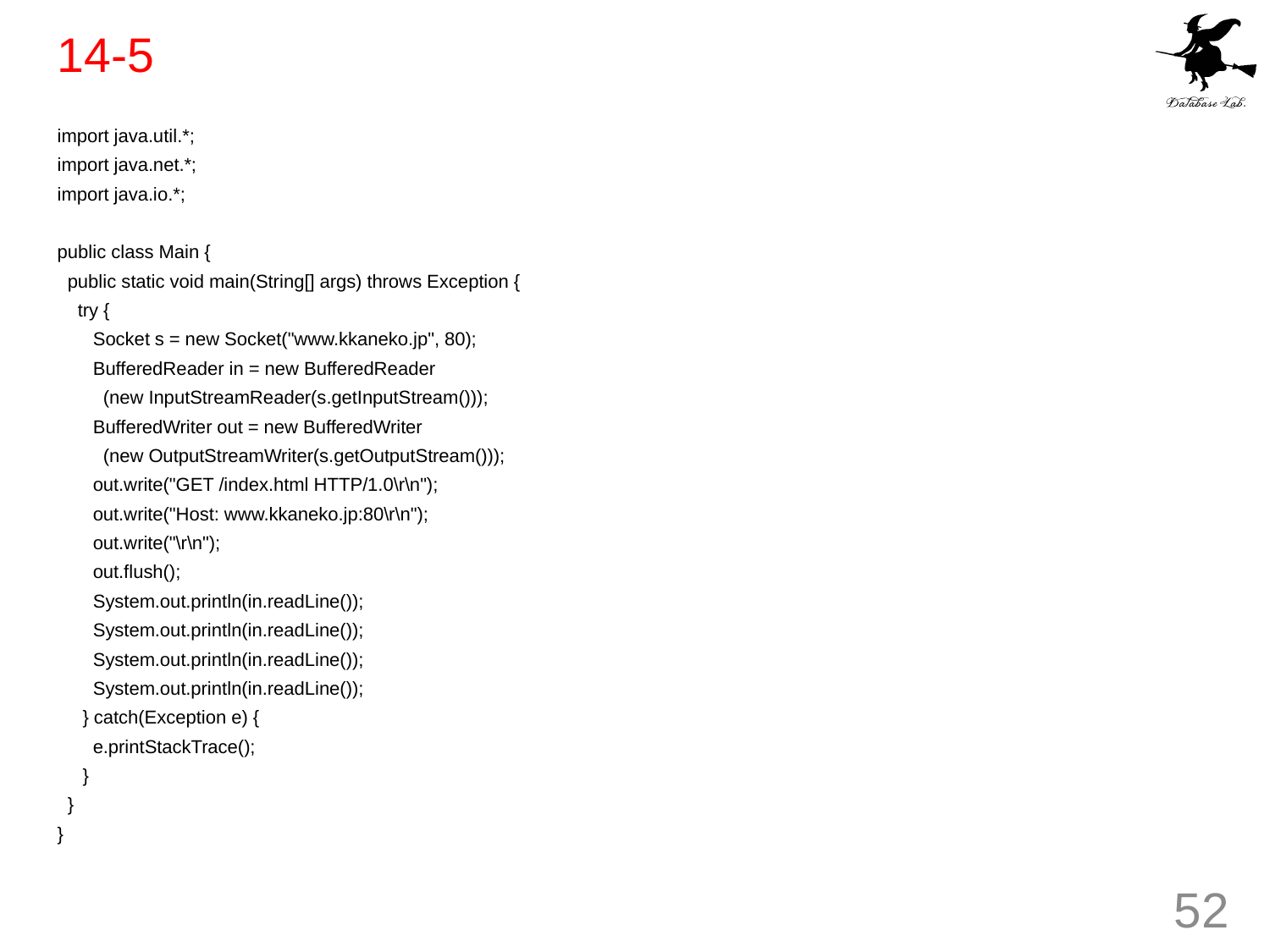

# 14-5
import java.util.*;
import java.net.*;
import java.io.*;

public class Main {
  public static void main(String[] args) throws Exception {
    try {
       Socket s = new Socket("www.kkaneko.jp", 80);
       BufferedReader in = new BufferedReader
         (new InputStreamReader(s.getInputStream()));
       BufferedWriter out = new BufferedWriter
         (new OutputStreamWriter(s.getOutputStream()));
       out.write("GET /index.html HTTP/1.0\r\n");
       out.write("Host: www.kkaneko.jp:80\r\n");
       out.write("\r\n");
       out.flush();
       System.out.println(in.readLine());
       System.out.println(in.readLine());
       System.out.println(in.readLine());
       System.out.println(in.readLine());
     } catch(Exception e) {
       e.printStackTrace();
     }
  }
}
52